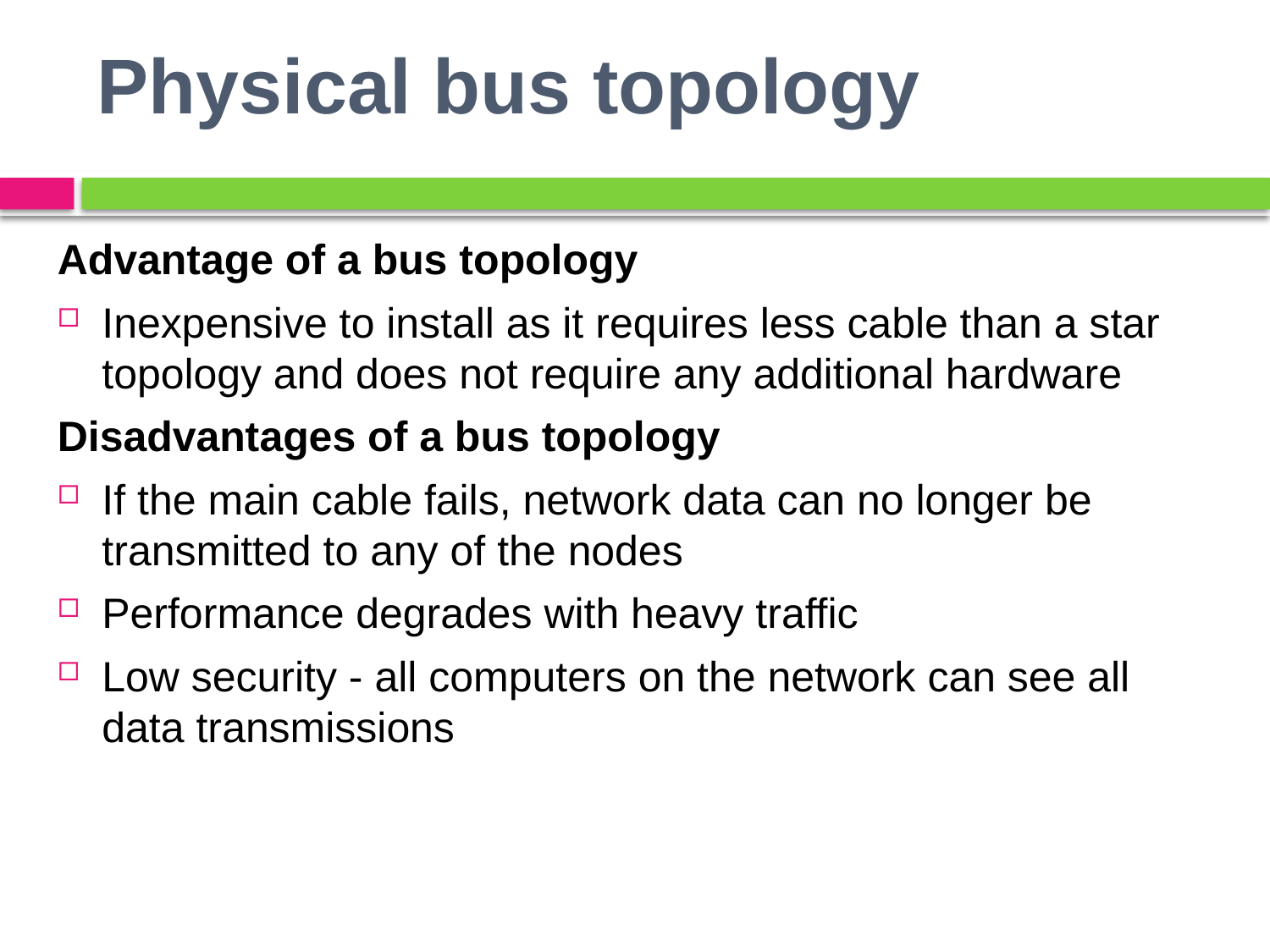

# Physical bus topology
Advantage of a bus topology
Inexpensive to install as it requires less cable than a star topology and does not require any additional hardware
Disadvantages of a bus topology
If the main cable fails, network data can no longer be transmitted to any of the nodes
Performance degrades with heavy traffic
Low security - all computers on the network can see all data transmissions